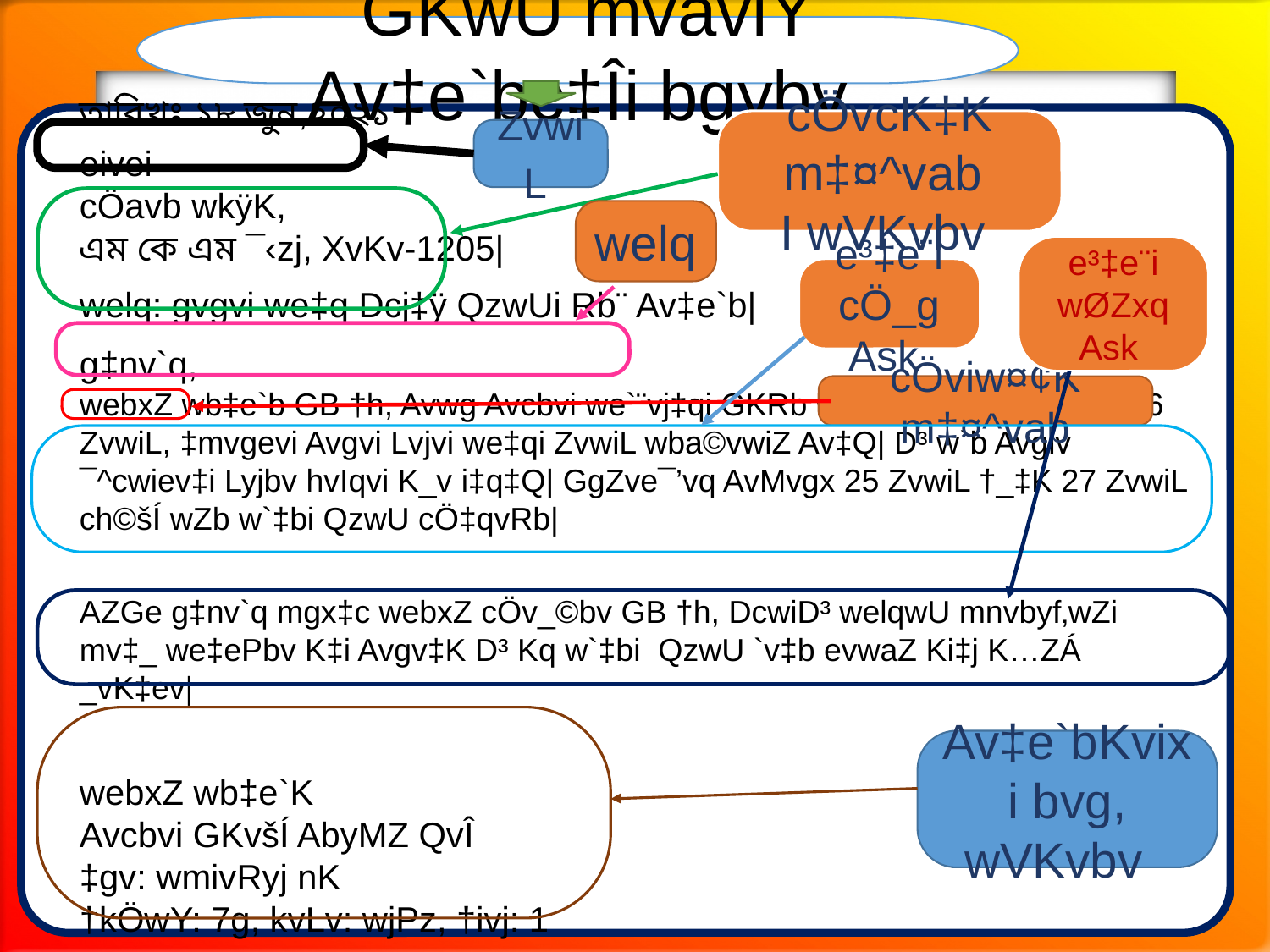

GKwU mvaviY Av‡e`bc‡Îi bgybv

তারিখঃ ১৮ জুন,২০২১

eivei
cÖavb wkÿK,
এম কে এম ¯‹zj, XvKv-1205|

welq: gvgvi we‡q Dcj‡ÿ QzwUi Rb¨ Av‡e`b|

g‡nv`q,
webxZ wb‡e`b GB †h, Avwg Avcbvi we`¨vj‡qi GKRb wbqwgZ QvÎ| AvMvgx 26 ZvwiL, ‡mvgevi Avgvi Lvjvi we‡qi ZvwiL wba©vwiZ Av‡Q| D³ w`b Avgiv ¯^cwiev‡i Lyjbv hvIqvi K_v i‡q‡Q| GgZve¯’vq AvMvgx 25 ZvwiL †_‡K 27 ZvwiL ch©šÍ wZb w`‡bi QzwU cÖ‡qvRb|

AZGe g‡nv`q mgx‡c webxZ cÖv_©bv GB †h, DcwiD³ welqwU mnvbyf‚wZi mv‡_ we‡ePbv K‡i Avgv‡K D³ Kq w`‡bi  QzwU `v‡b evwaZ Ki‡j K…ZÁ _vK‡ev|

webxZ wb‡e`K
Avcbvi GKvšÍ AbyMZ QvÎ
‡gv: wmivRyj nK
†kÖwY: 7g, kvLv: wjPz, †ivj: 1

cÖvcK‡K m‡¤^vab
I wVKvbv

ZvwiL

welq

e³‡e¨i wØZxq Ask

e³‡e¨i cÖ_g Ask

cÖviw¤¢K m‡¤^vab

Av‡e`bKvixi bvg, wVKvbv